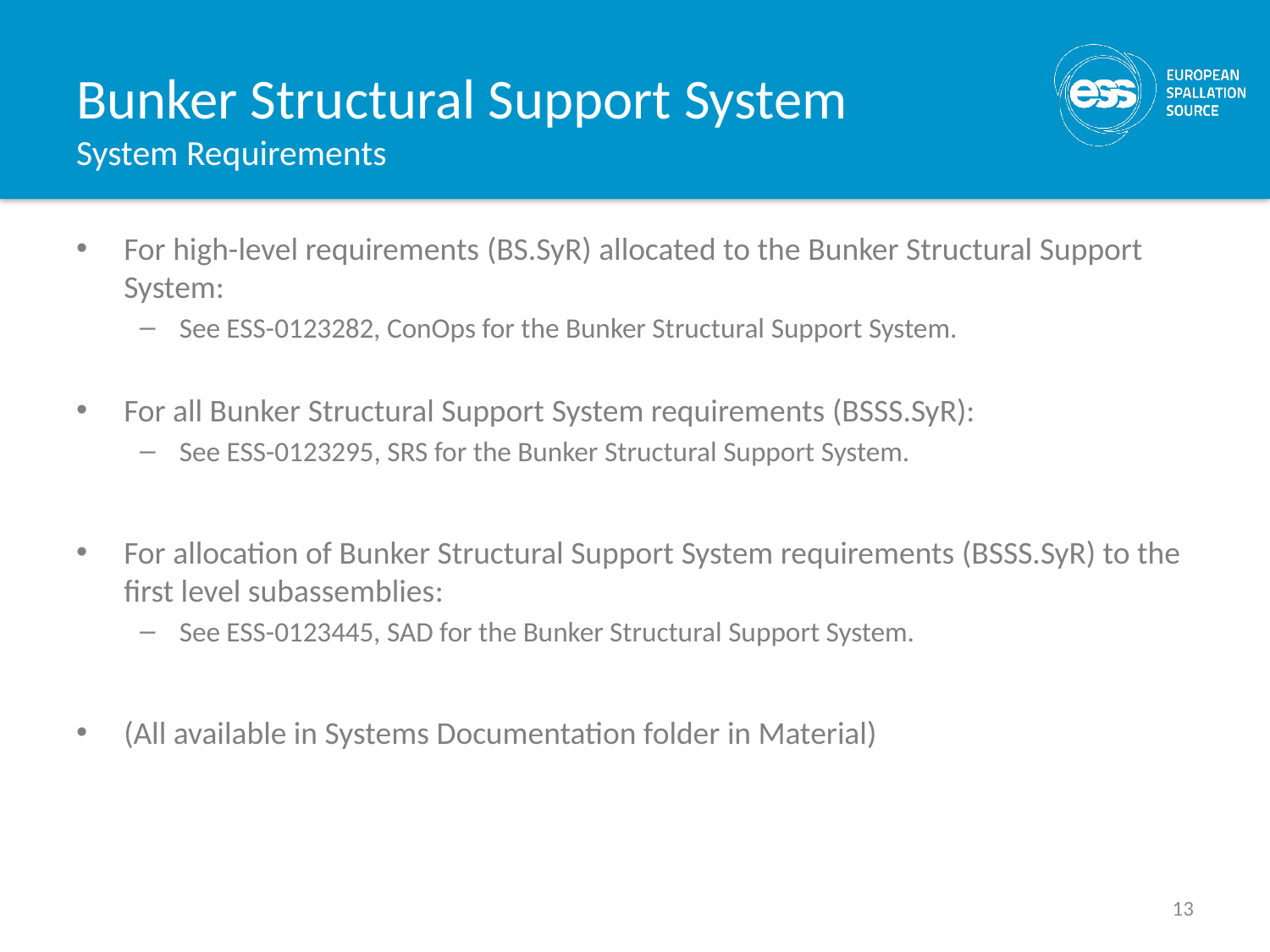

# Bunker Structural Support System System Requirements
For high-level requirements (BS.SyR) allocated to the Bunker Structural Support System:
See ESS-0123282, ConOps for the Bunker Structural Support System.

For all Bunker Structural Support System requirements (BSSS.SyR):
See ESS-0123295, SRS for the Bunker Structural Support System.

For allocation of Bunker Structural Support System requirements (BSSS.SyR) to the first level subassemblies:
See ESS-0123445, SAD for the Bunker Structural Support System.

(All available in Systems Documentation folder in Material)

13